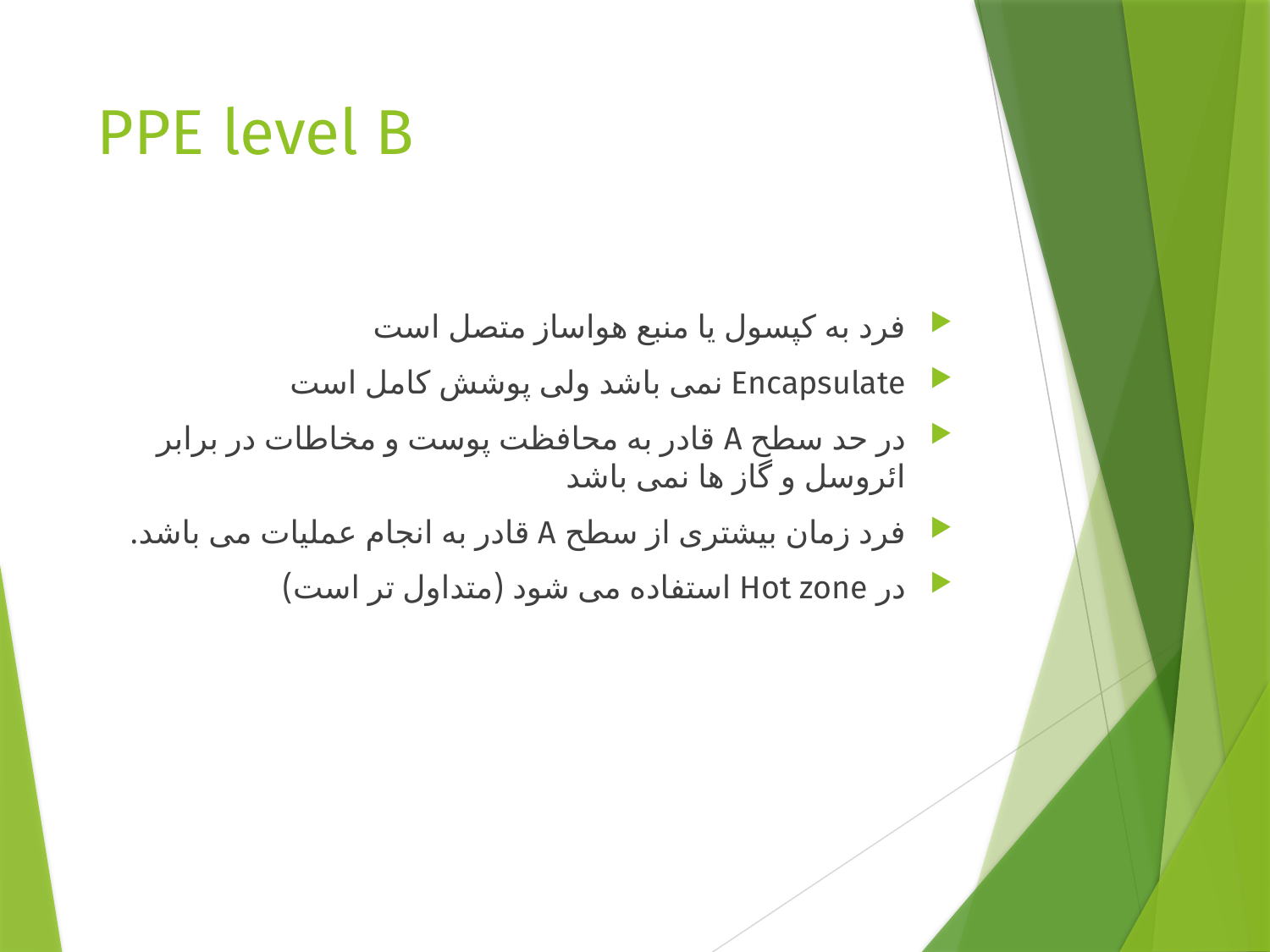

# PPE level B
فرد به کپسول یا منبع هواساز متصل است
Encapsulate نمی باشد ولی پوشش کامل است
در حد سطح A قادر به محافظت پوست و مخاطات در برابر ائروسل و گاز ها نمی باشد
فرد زمان بیشتری از سطح A قادر به انجام عملیات می باشد.
در Hot zone استفاده می شود (متداول تر است)